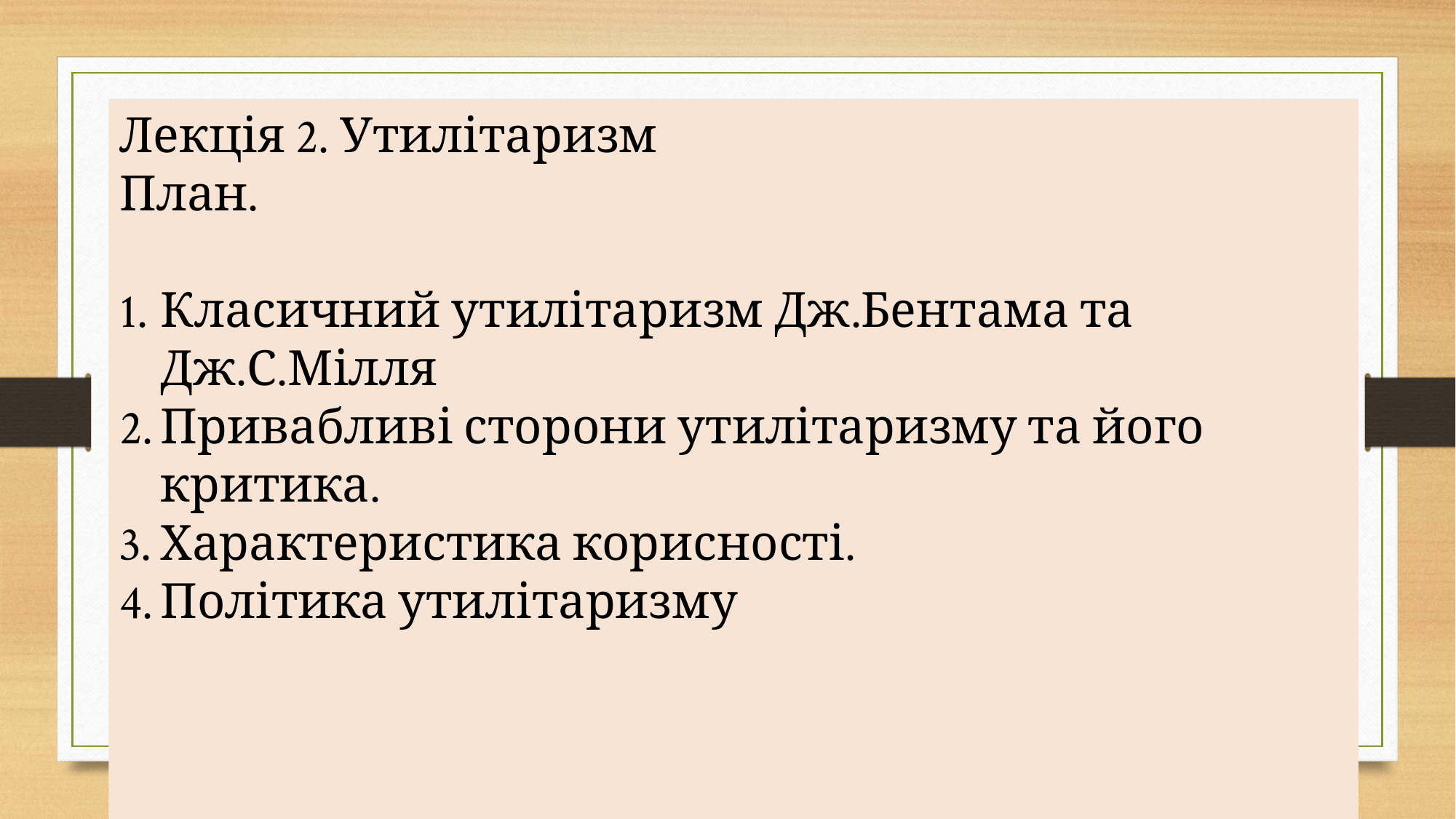

Лекція 2. Утилітаризм
План.

Класичний утилітаризм Дж.Бентама та Дж.С.Мілля
Привабливі сторони утилітаризму та його критика.
Характеристика корисності.
Політика утилітаризму